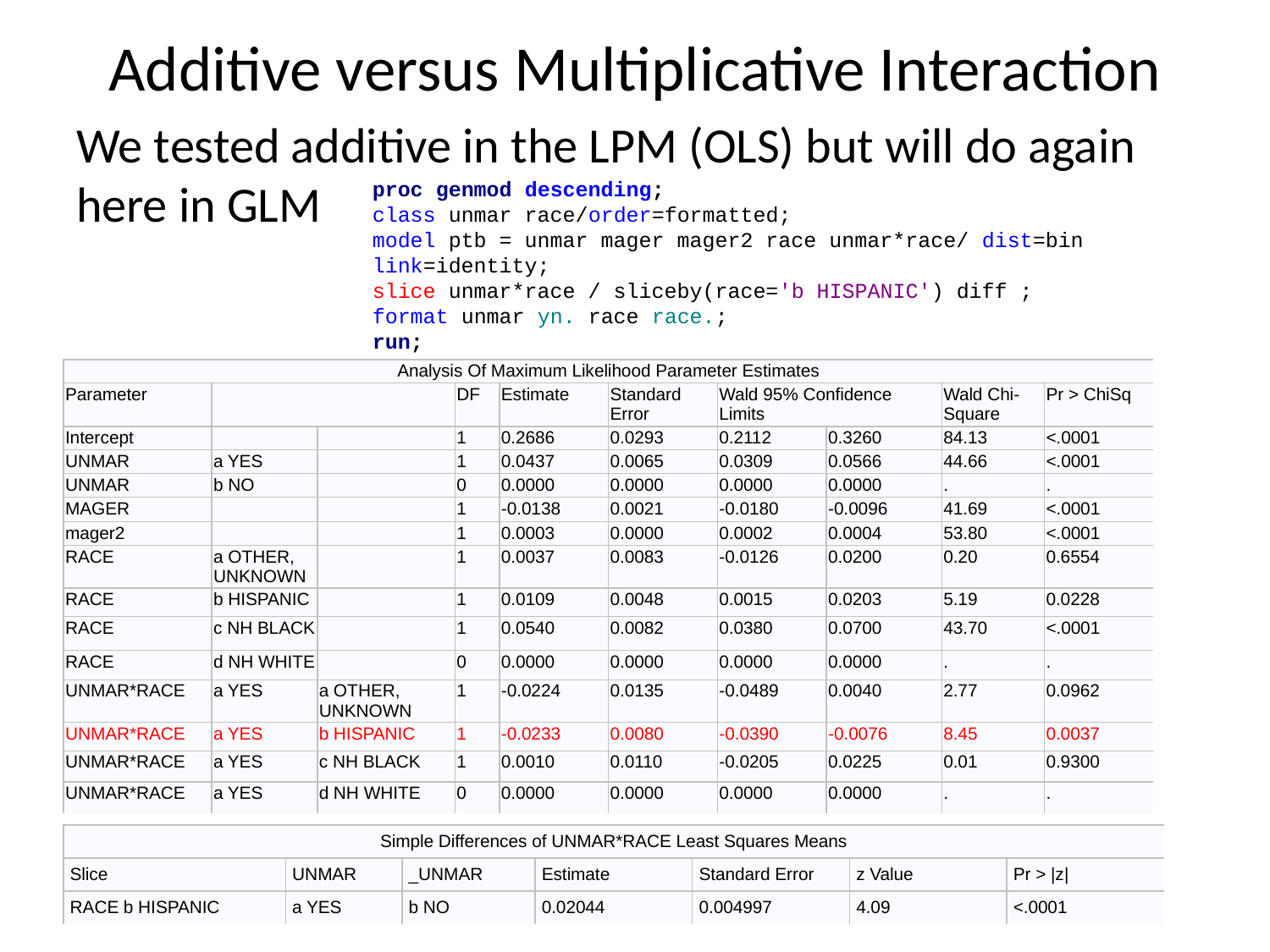

Additive versus Multiplicative Interaction
We tested additive in the LPM (OLS) but will do again here in GLM

proc genmod descending;
class unmar race/order=formatted;
model ptb = unmar mager mager2 race unmar*race/ dist=bin link=identity;
slice unmar*race / sliceby(race='b HISPANIC') diff ;
format unmar yn. race race.;
run;
| Analysis Of Maximum Likelihood Parameter Estimates |  |  |  |  |  |  |  |  |  |
| --- | --- | --- | --- | --- | --- | --- | --- | --- | --- |
| Parameter |  |  | DF | Estimate | Standard Error | Wald 95% Confidence Limits |  | Wald Chi-Square | Pr > ChiSq |
| Intercept |  |  | 1 | 0.2686 | 0.0293 | 0.2112 | 0.3260 | 84.13 | <.0001 |
| UNMAR | a YES |  | 1 | 0.0437 | 0.0065 | 0.0309 | 0.0566 | 44.66 | <.0001 |
| UNMAR | b NO |  | 0 | 0.0000 | 0.0000 | 0.0000 | 0.0000 | . | . |
| MAGER |  |  | 1 | -0.0138 | 0.0021 | -0.0180 | -0.0096 | 41.69 | <.0001 |
| mager2 |  |  | 1 | 0.0003 | 0.0000 | 0.0002 | 0.0004 | 53.80 | <.0001 |
| RACE | a OTHER, UNKNOWN |  | 1 | 0.0037 | 0.0083 | -0.0126 | 0.0200 | 0.20 | 0.6554 |
| RACE | b HISPANIC |  | 1 | 0.0109 | 0.0048 | 0.0015 | 0.0203 | 5.19 | 0.0228 |
| RACE | c NH BLACK |  | 1 | 0.0540 | 0.0082 | 0.0380 | 0.0700 | 43.70 | <.0001 |
| RACE | d NH WHITE |  | 0 | 0.0000 | 0.0000 | 0.0000 | 0.0000 | . | . |
| UNMAR\*RACE | a YES | a OTHER, UNKNOWN | 1 | -0.0224 | 0.0135 | -0.0489 | 0.0040 | 2.77 | 0.0962 |
| UNMAR\*RACE | a YES | b HISPANIC | 1 | -0.0233 | 0.0080 | -0.0390 | -0.0076 | 8.45 | 0.0037 |
| UNMAR\*RACE | a YES | c NH BLACK | 1 | 0.0010 | 0.0110 | -0.0205 | 0.0225 | 0.01 | 0.9300 |
| UNMAR\*RACE | a YES | d NH WHITE | 0 | 0.0000 | 0.0000 | 0.0000 | 0.0000 | . | . |
| Simple Differences of UNMAR\*RACE Least Squares Means |  |  |  |  |  |  |
| --- | --- | --- | --- | --- | --- | --- |
| Slice | UNMAR | \_UNMAR | Estimate | Standard Error | z Value | Pr > |z| |
| RACE b HISPANIC | a YES | b NO | 0.02044 | 0.004997 | 4.09 | <.0001 |